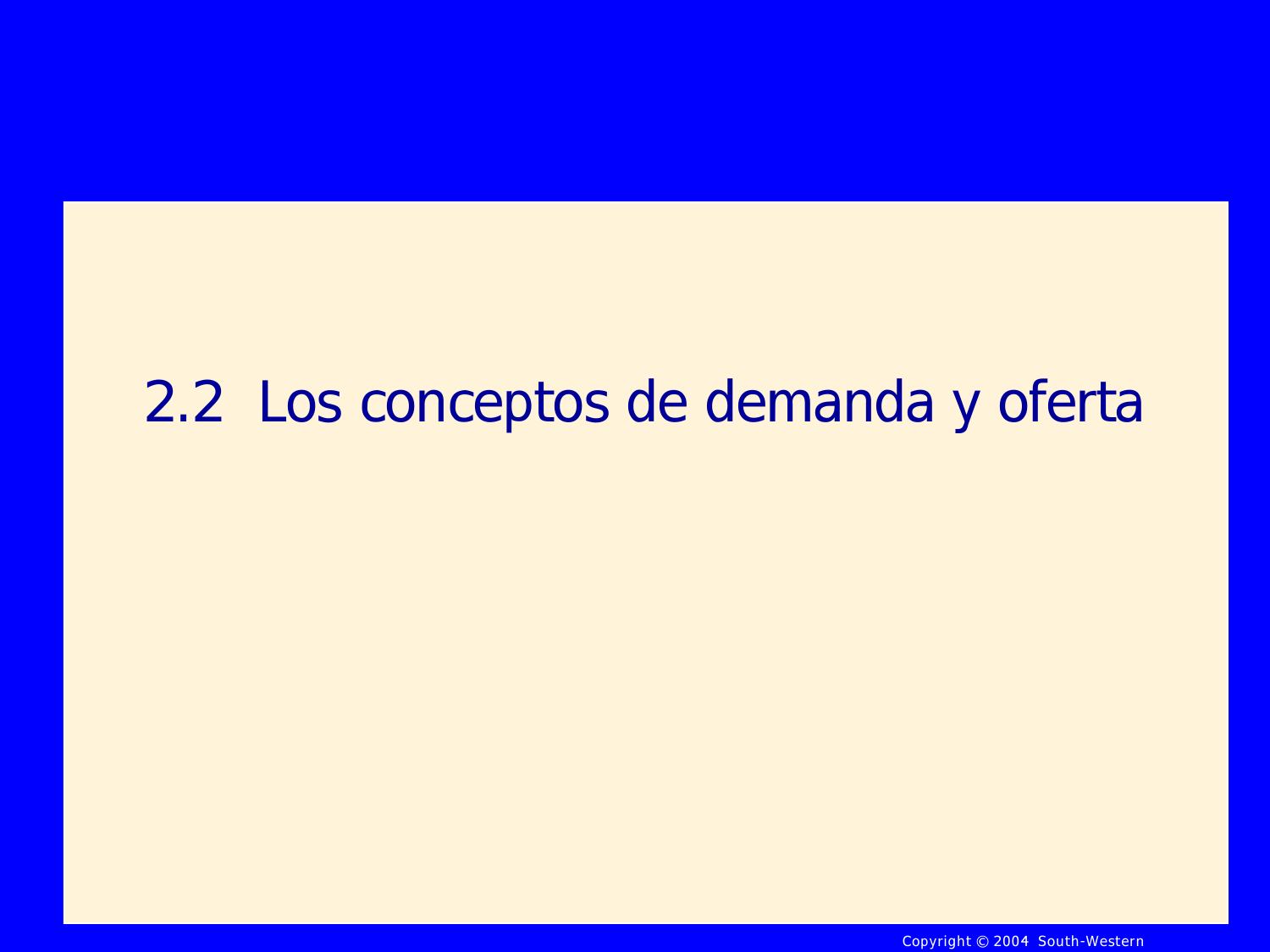

#

2.2  Los conceptos de demanda y oferta